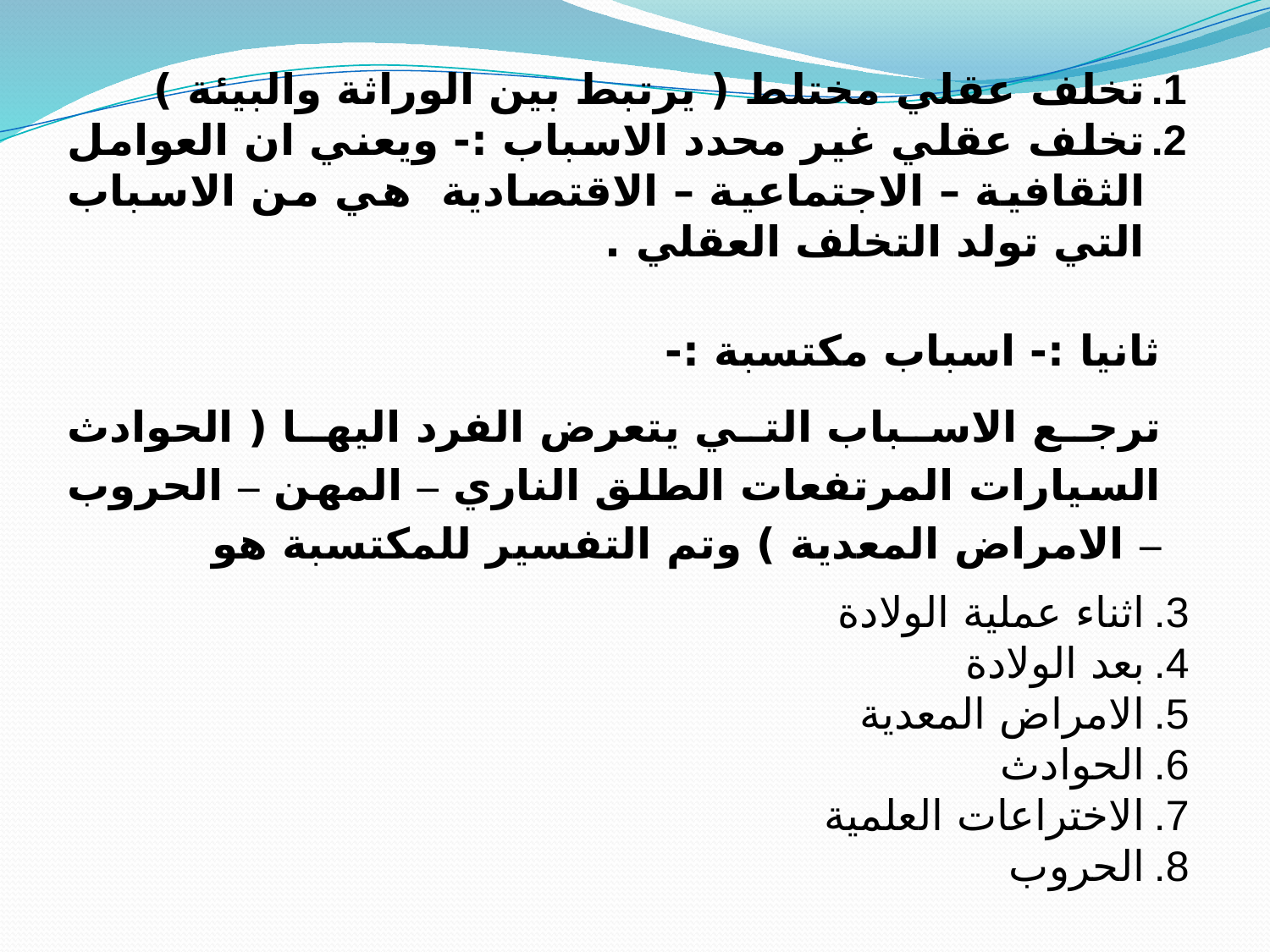

تخلف عقلي مختلط ( يرتبط بين الوراثة والبيئة )
تخلف عقلي غير محدد الاسباب :- ويعني ان العوامل الثقافية – الاجتماعية – الاقتصادية  هي من الاسباب التي تولد التخلف العقلي .

ثانيا :- اسباب مكتسبة :-
ترجع الاسباب التي يتعرض الفرد اليها ( الحوادث السيارات المرتفعات الطلق الناري – المهن – الحروب – الامراض المعدية ) وتم التفسير للمكتسبة هو
اثناء عملية الولادة
بعد الولادة
الامراض المعدية
الحوادث
الاختراعات العلمية
الحروب